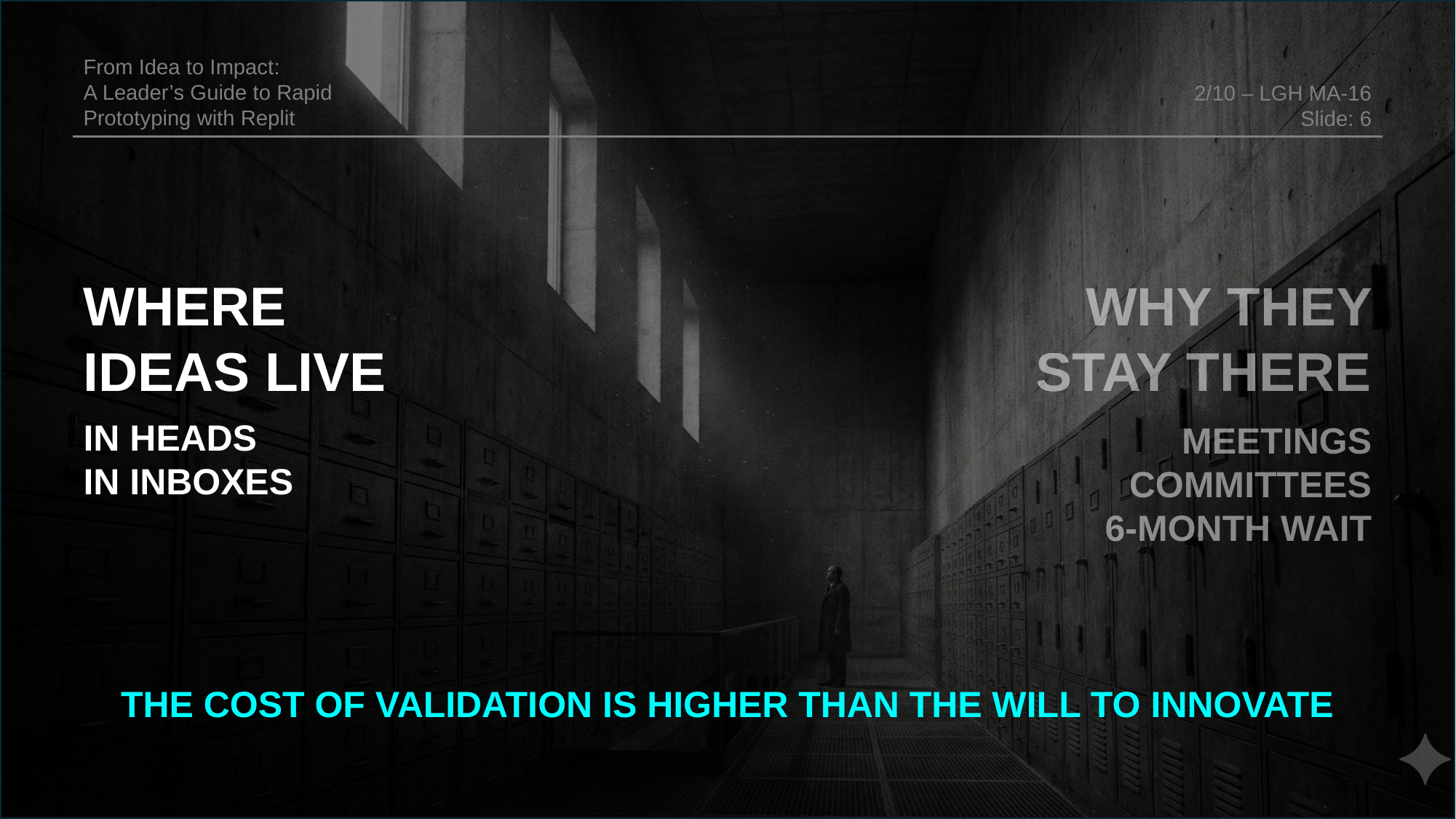

WHERE IDEAS LIVE
WHY THEY STAY THERE
IN HEADS
IN INBOXES
MEETINGS
COMMITTEES
6-MONTH WAIT
THE COST OF VALIDATION IS HIGHER THAN THE WILL TO INNOVATE